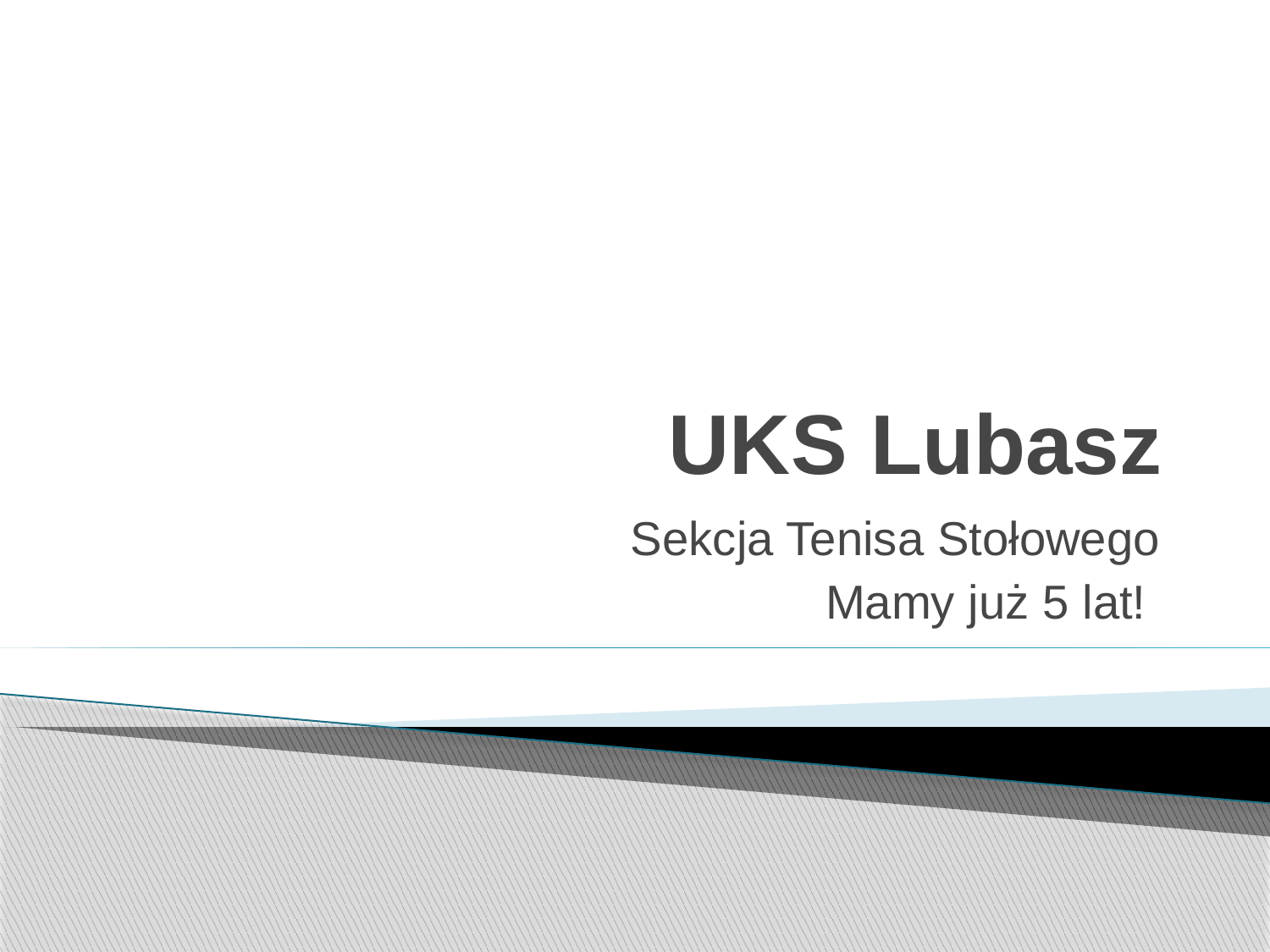

# UKS Lubasz
Sekcja Tenisa Stołowego
Mamy już 5 lat!